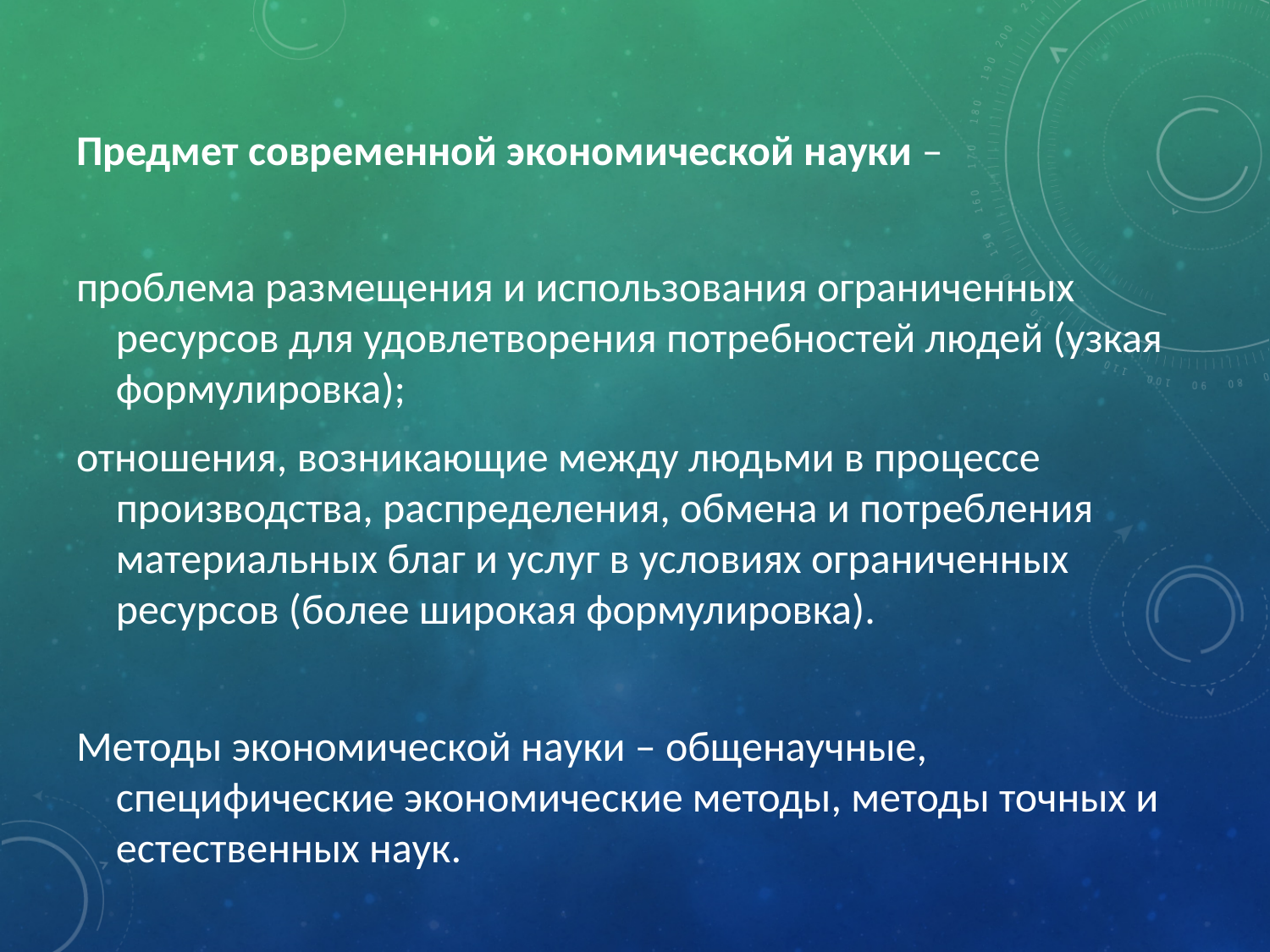

Предмет современной экономической науки –

проблема размещения и использования ограниченных ресурсов для удовлетворения потребностей людей (узкая формулировка);
отношения, возникающие между людьми в процессе производства, распределения, обмена и потребления материальных благ и услуг в условиях ограниченных ресурсов (более широкая формулировка).

Методы экономической науки – общенаучные, специфические экономические методы, методы точных и естественных наук.